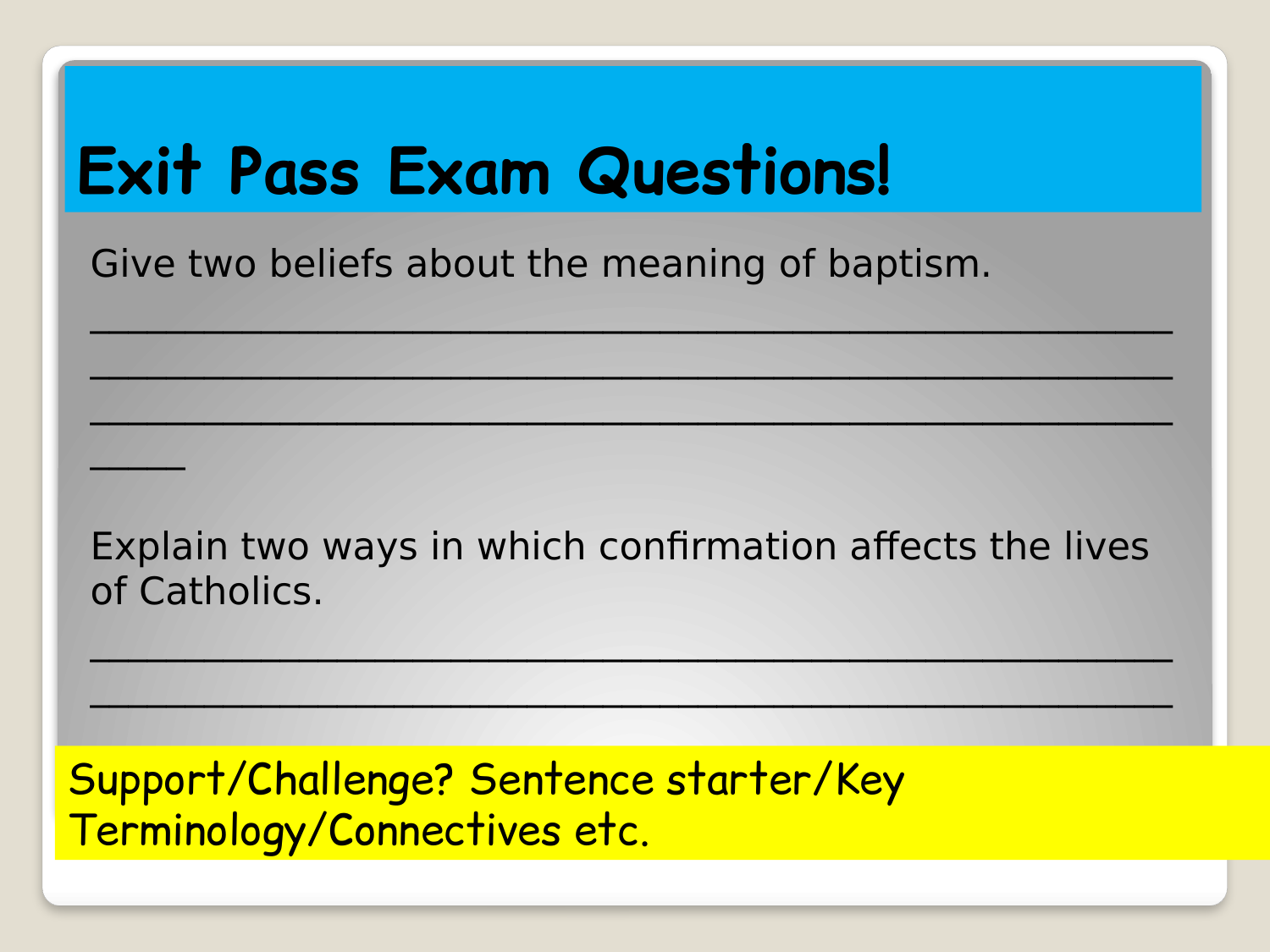

# Exit Pass Exam Questions!
Give two beliefs about the meaning of baptism.
________________________________________________________________________________________________________________________________________________________________________________

Explain two ways in which confirmation affects the lives of Catholics.
________________________________________________________________________________________________________________________________________________________________________________

Support/Challenge? Sentence starter/Key Terminology/Connectives etc.